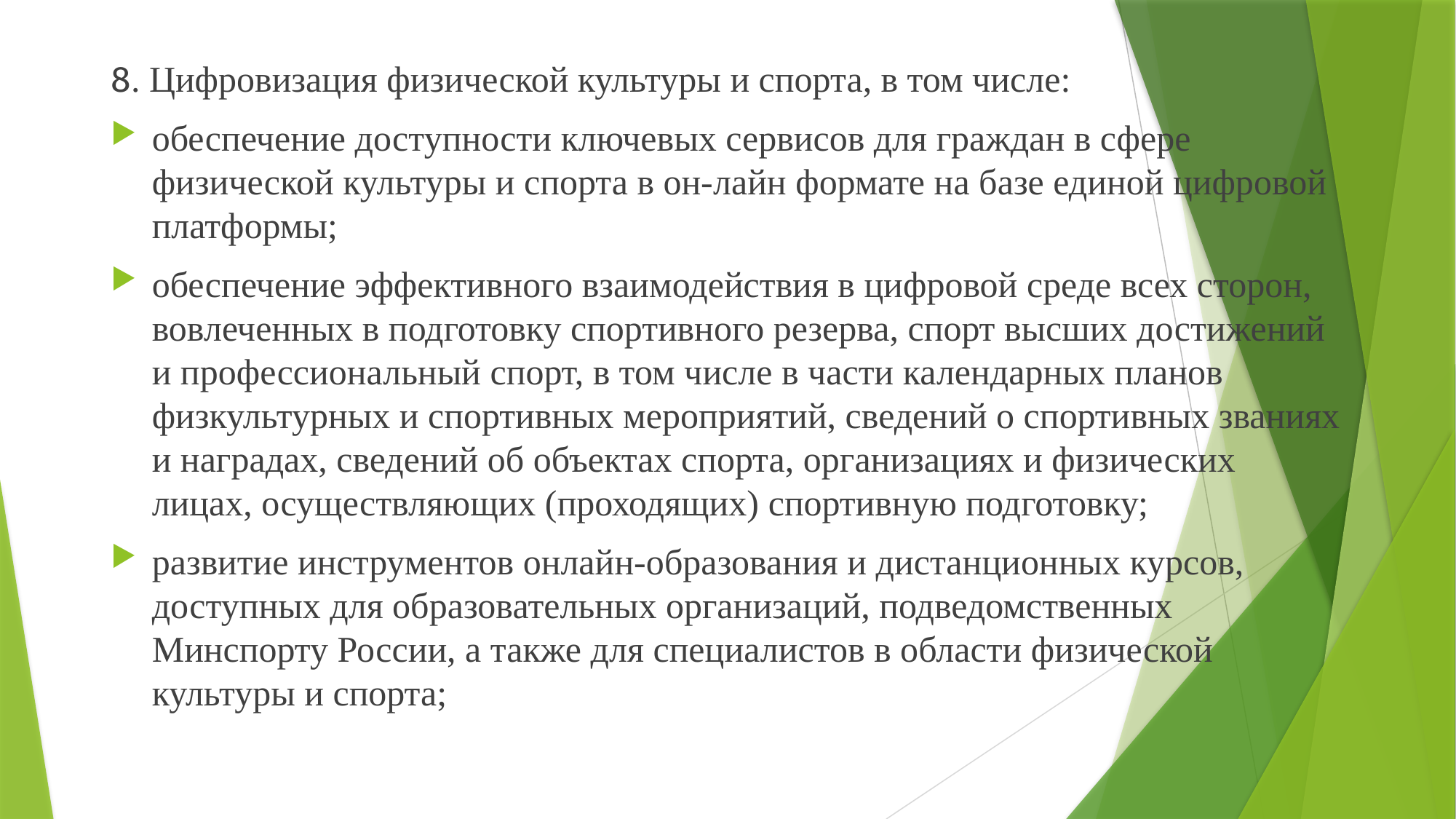

8. Цифровизация физической культуры и спорта, в том числе:
обеспечение доступности ключевых сервисов для граждан в сфере физической культуры и спорта в он-лайн формате на базе единой цифровой платформы;
обеспечение эффективного взаимодействия в цифровой среде всех сторон, вовлеченных в подготовку спортивного резерва, спорт высших достижений и профессиональный спорт, в том числе в части календарных планов физкультурных и спортивных мероприятий, сведений о спортивных званиях и наградах, сведений об объектах спорта, организациях и физических лицах, осуществляющих (проходящих) спортивную подготовку;
развитие инструментов онлайн-образования и дистанционных курсов, доступных для образовательных организаций, подведомственных Минспорту России, а также для специалистов в области физической культуры и спорта;